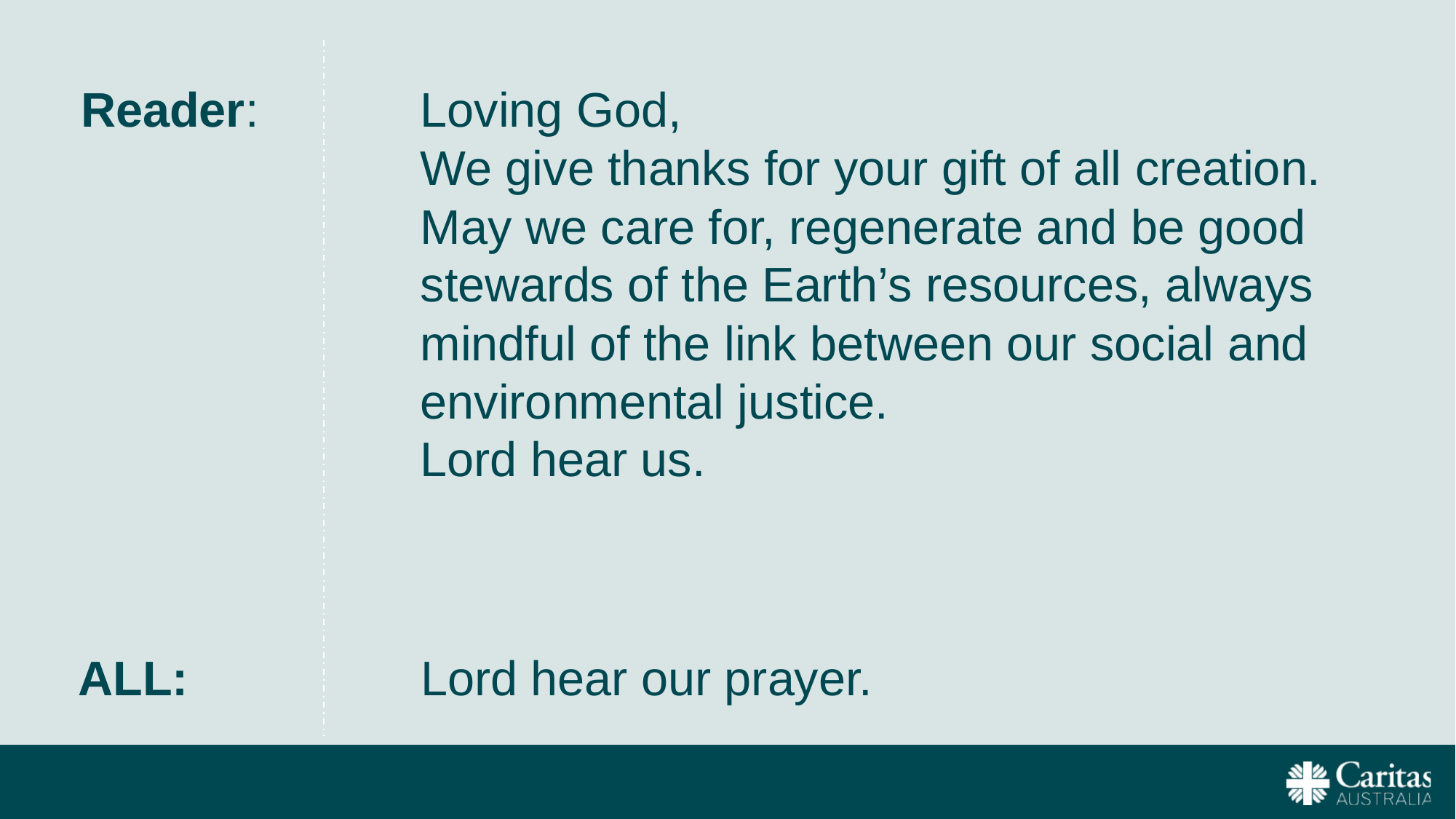

Reader:
Loving God,
We give thanks for your gift of all creation. May we care for, regenerate and be good stewards of the Earth’s resources, always mindful of the link between our social and environmental justice.
Lord hear us.

ALL:
Lord hear our prayer.